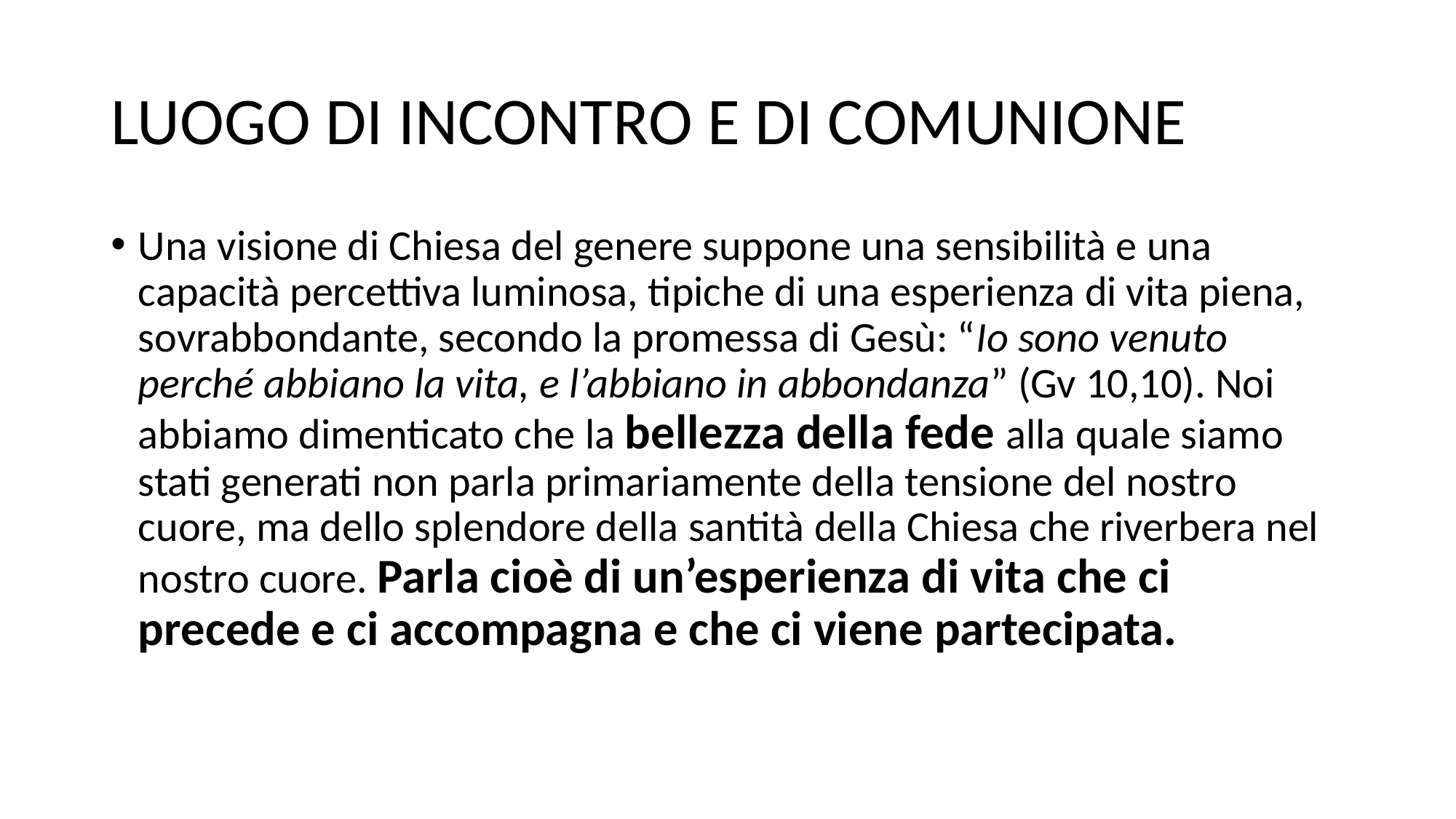

# LUOGO DI INCONTRO E DI COMUNIONE
Una visione di Chiesa del genere suppone una sensibilità e una capacità percettiva luminosa, tipiche di una esperienza di vita piena, sovrabbondante, secondo la promessa di Gesù: “Io sono venuto perché abbiano la vita, e l’abbiano in abbondanza” (Gv 10,10). Noi abbiamo dimenticato che la bellezza della fede alla quale siamo stati generati non parla primariamente della tensione del nostro cuore, ma dello splendore della santità della Chiesa che riverbera nel nostro cuore. Parla cioè di un’esperienza di vita che ci precede e ci accompagna e che ci viene partecipata.